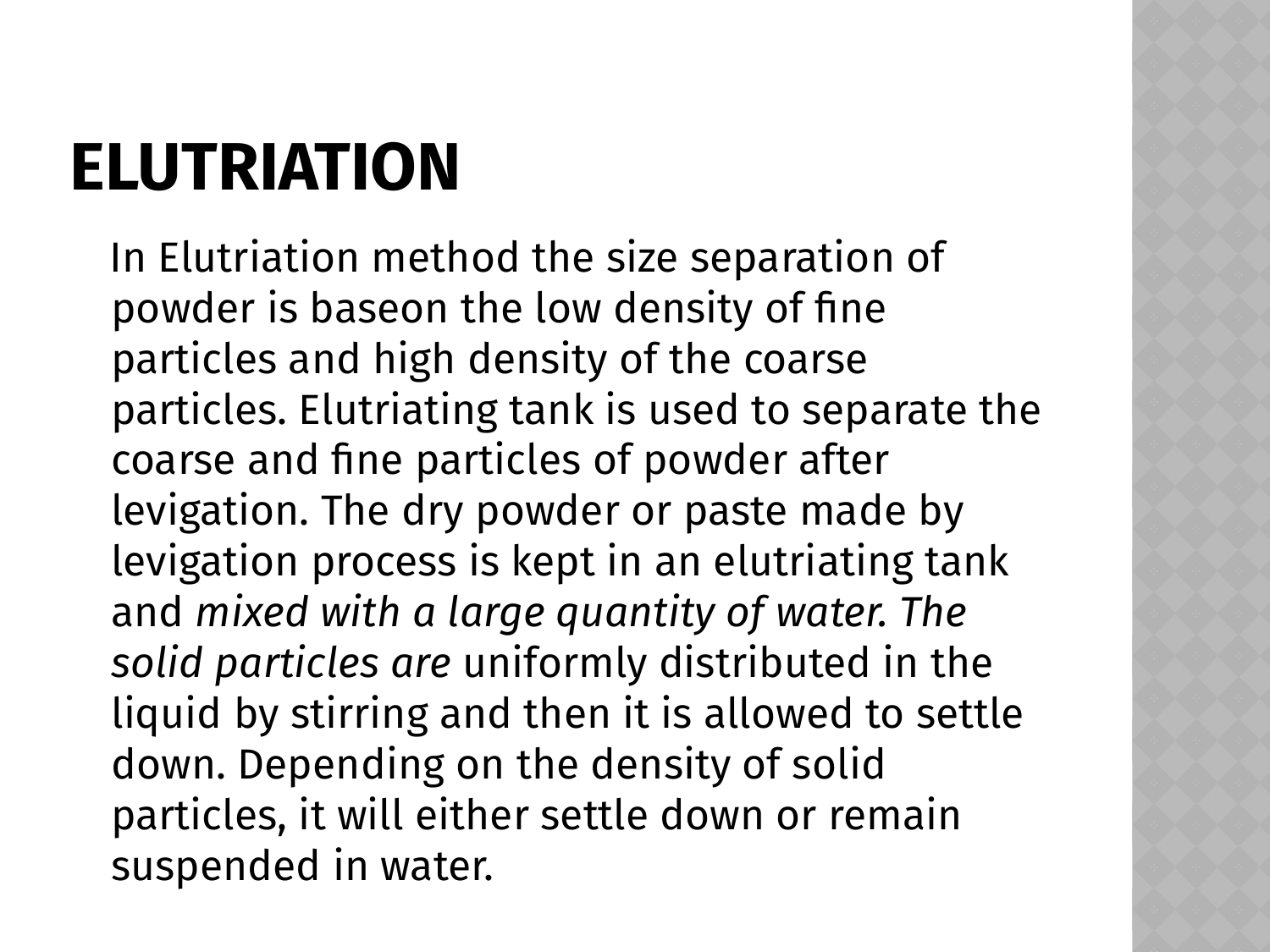

# Elutriation
   In Elutriation method the size separation of powder is baseon the low density of fine particles and high density of the coarse particles. Elutriating tank is used to separate the coarse and fine particles of powder after levigation. The dry powder or paste made by levigation process is kept in an elutriating tank and mixed with a large quantity of water. The solid particles are uniformly distributed in the liquid by stirring and then it is allowed to settle down. Depending on the density of solid particles, it will either settle down or remain suspended in water.